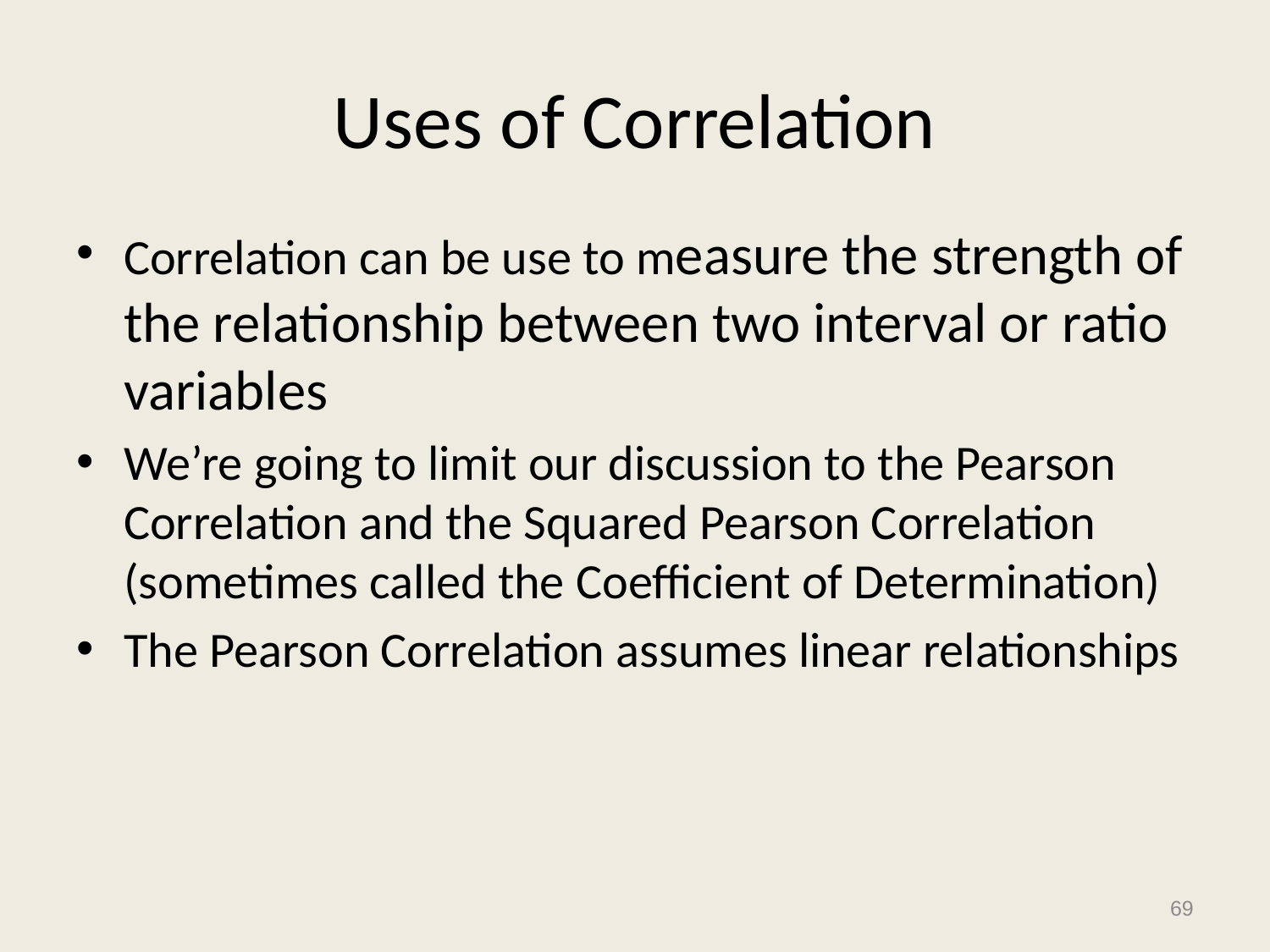

# Uses of Correlation
Correlation can be use to measure the strength of the relationship between two interval or ratio variables
We’re going to limit our discussion to the Pearson Correlation and the Squared Pearson Correlation (sometimes called the Coefficient of Determination)
The Pearson Correlation assumes linear relationships
69